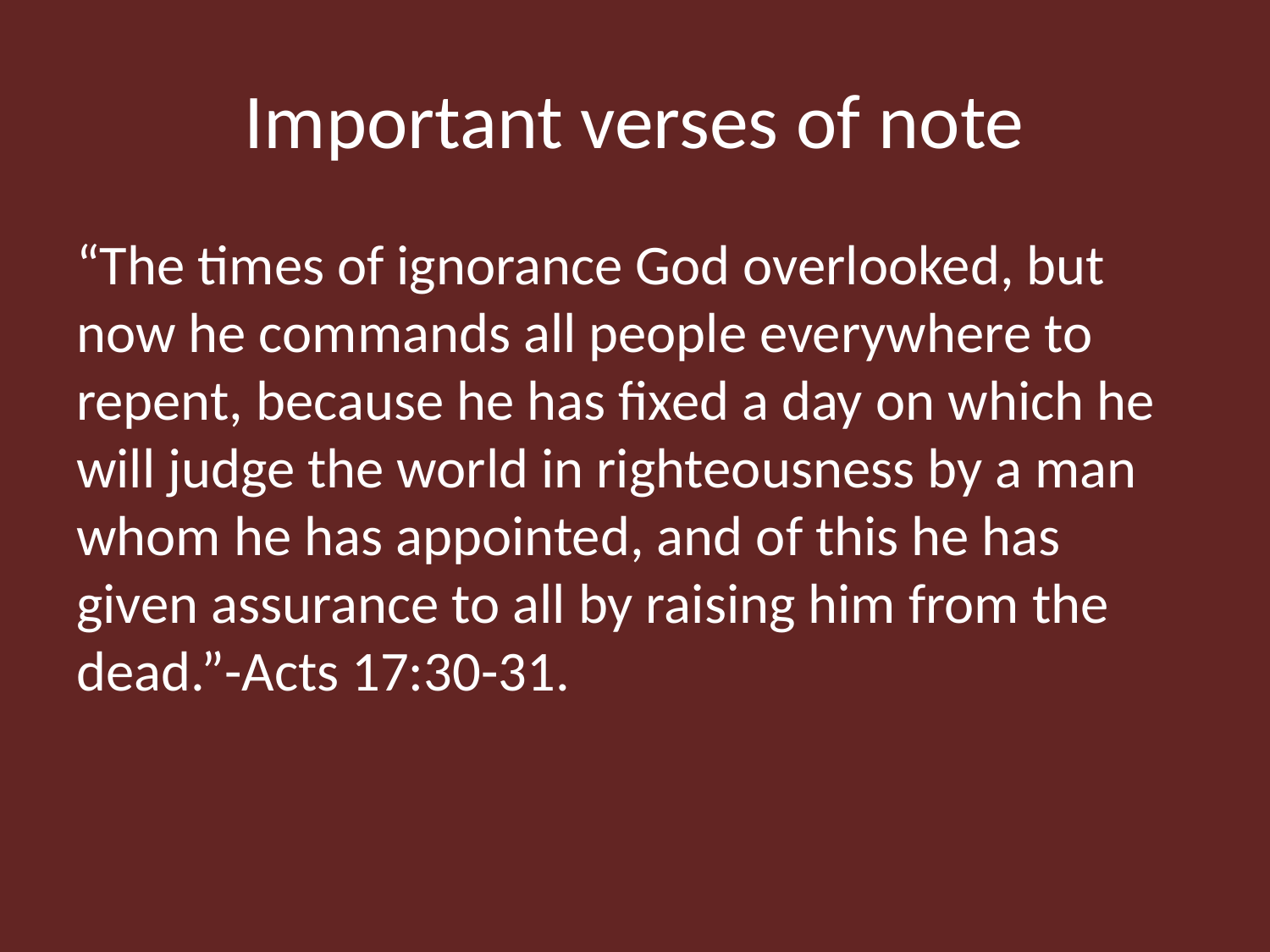

# Important verses of note
“The times of ignorance God overlooked, but now he commands all people everywhere to repent, because he has fixed a day on which he will judge the world in righteousness by a man whom he has appointed, and of this he has given assurance to all by raising him from the dead.”-Acts 17:30-31.